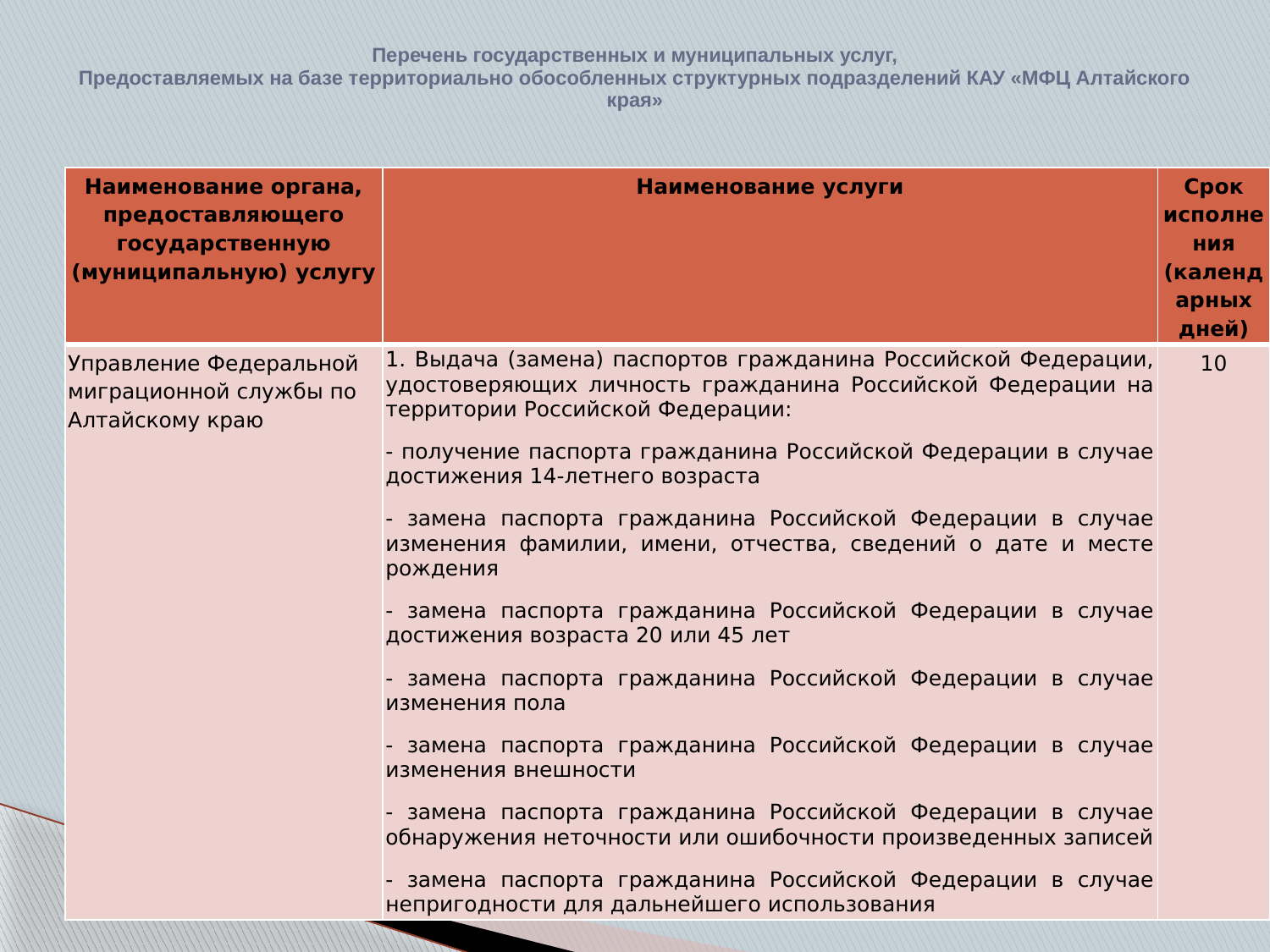

# Перечень государственных и муниципальных услуг, Предоставляемых на базе территориально обособленных структурных подразделений КАУ «МФЦ Алтайского края»
| Наименование органа, предоставляющего государственную (муниципальную) услугу | Наименование услуги | Срок исполнения (календарных дней) |
| --- | --- | --- |
| Управление Федеральной миграционной службы по Алтайскому краю | 1. Выдача (замена) паспортов гражданина Российской Федерации, удостоверяющих личность гражданина Российской Федерации на территории Российской Федерации: - получение паспорта гражданина Российской Федерации в случае достижения 14-летнего возраста - замена паспорта гражданина Российской Федерации в случае изменения фамилии, имени, отчества, сведений о дате и месте рождения - замена паспорта гражданина Российской Федерации в случае достижения возраста 20 или 45 лет - замена паспорта гражданина Российской Федерации в случае изменения пола - замена паспорта гражданина Российской Федерации в случае изменения внешности - замена паспорта гражданина Российской Федерации в случае обнаружения неточности или ошибочности произведенных записей - замена паспорта гражданина Российской Федерации в случае непригодности для дальнейшего использования | 10 |